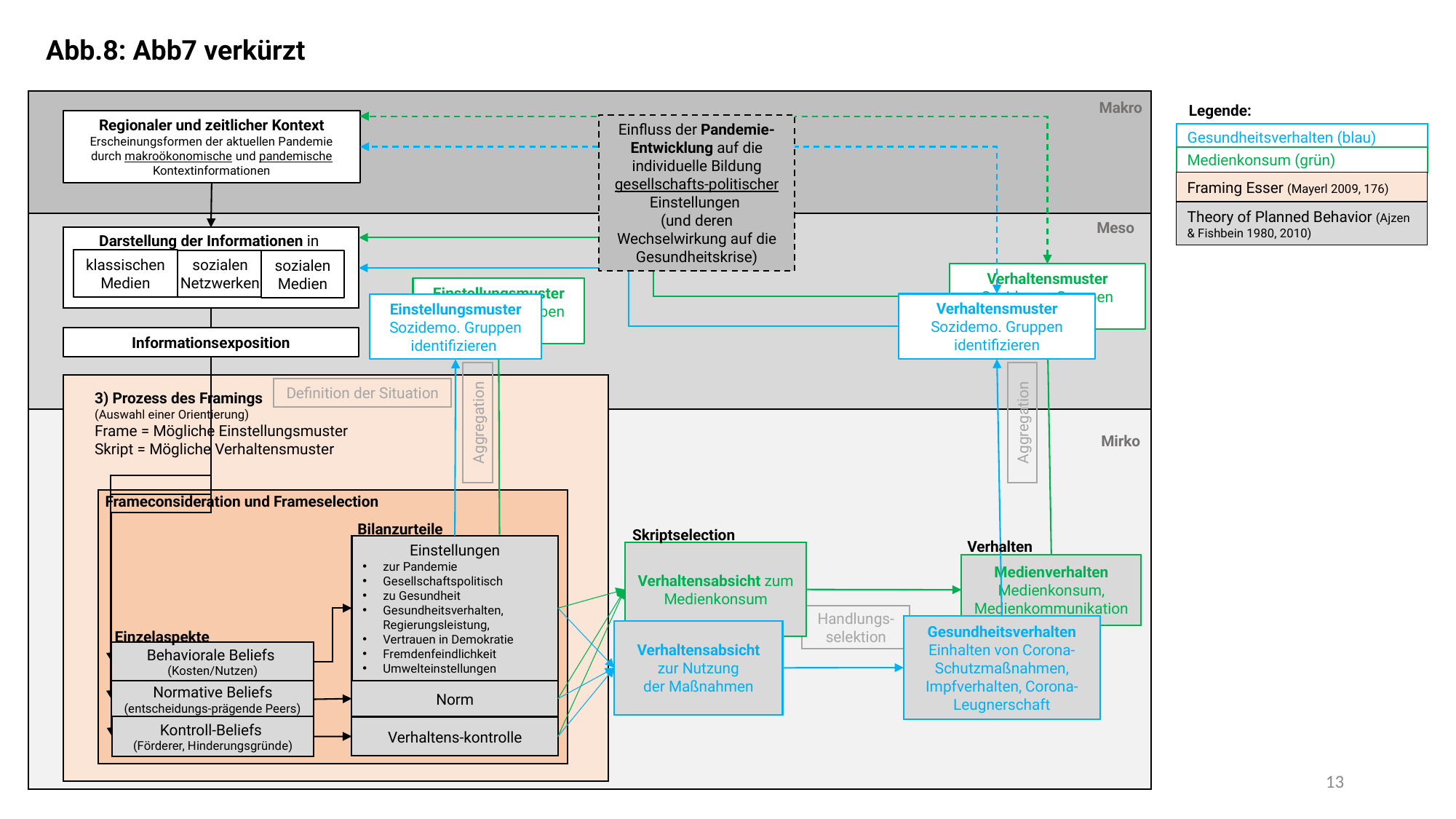

Abb.8: Abb7 verkürzt

Makro
Legende:
Regionaler und zeitlicher Kontext
Erscheinungsformen der aktuellen Pandemie
durch makroökonomische und pandemische Kontextinformationen
Einfluss der Pandemie-Entwicklung auf die individuelle Bildung gesellschafts-politischer Einstellungen
(und deren Wechselwirkung auf die Gesundheitskrise)
Gesundheitsverhalten (blau)
Medienkonsum (grün)
Framing Esser (Mayerl 2009, 176)
Theory of Planned Behavior (Ajzen & Fishbein 1980, 2010)
Meso

Darstellung der Informationen in

klassischen Medien
sozialen Netzwerken
sozialen Medien
Verhaltensmuster
Sozidemo. Gruppen identifizieren
Einstellungsmuster Sozidemo. Gruppen identifizieren
Verhaltensmuster
Sozidemo. Gruppen identifizieren
Einstellungsmuster Sozidemo. Gruppen identifizieren
Informationsexposition

Definition der Situation
3) Prozess des Framings
(Auswahl einer Orientierung)
Frame = Mögliche Einstellungsmuster
Skript = Mögliche Verhaltensmuster
Aggregation
Aggregation
Mirko
Frameconsideration und Frameselection

Bilanzurteile
Skriptselection
Verhalten
Einstellungen
zur Pandemie
Gesellschaftspolitisch
zu Gesundheit
Gesundheitsverhalten, Regierungsleistung,
Vertrauen in Demokratie
Fremdenfeindlichkeit
Umwelteinstellungen
Verhaltensabsicht zum Medienkonsum
Medienverhalten
Medienkonsum, Medienkommunikation
Handlungs-selektion
Gesundheitsverhalten
Einhalten von Corona-Schutzmaßnahmen, Impfverhalten, Corona-Leugnerschaft
Verhaltensabsicht zur Nutzung
der Maßnahmen
Einzelaspekte
Behaviorale Beliefs
(Kosten/Nutzen)
Normative Beliefs (entscheidungs-prägende Peers)
Norm
Kontroll-Beliefs
(Förderer, Hinderungsgründe)
Verhaltens-kontrolle

13